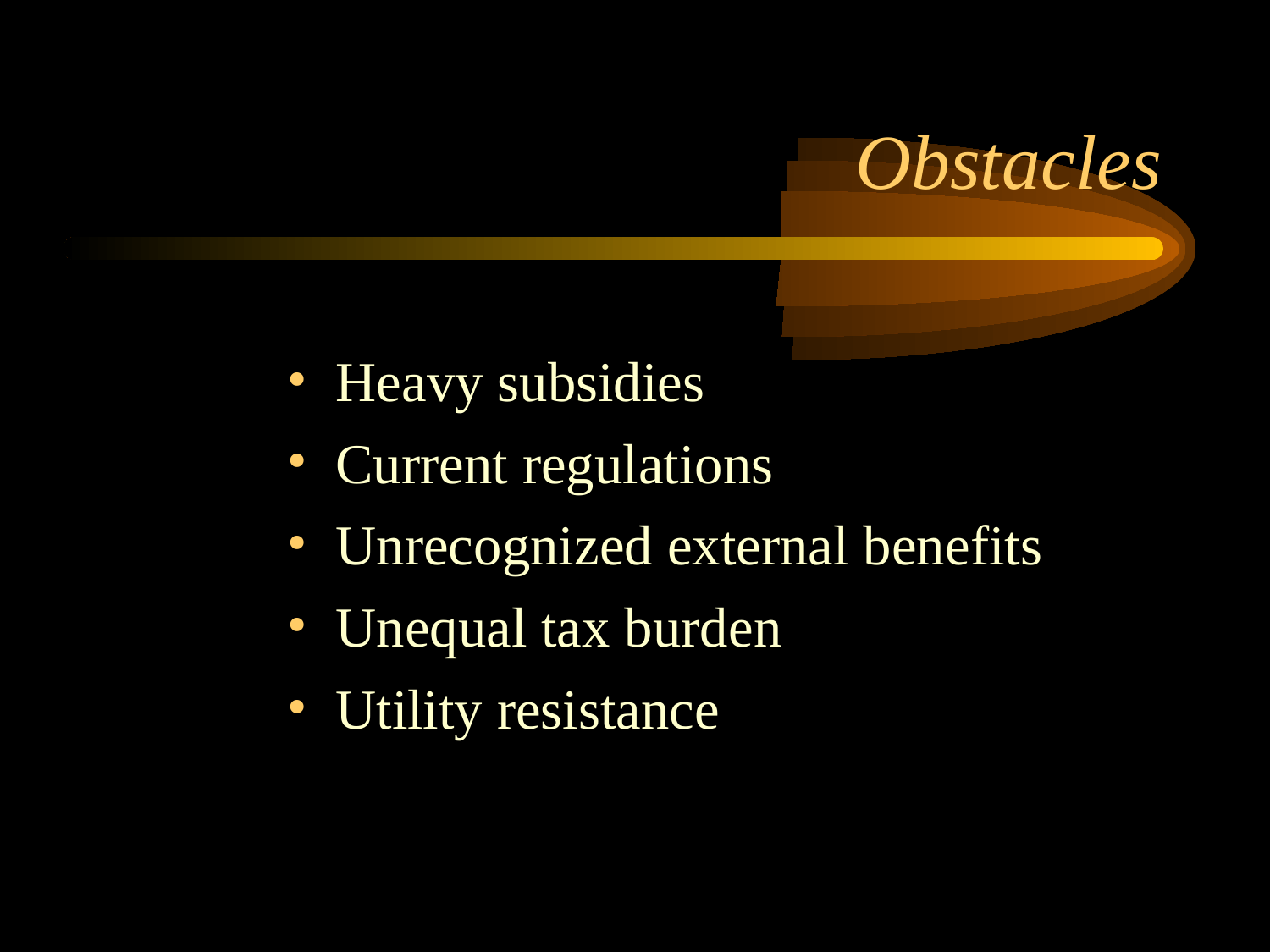

# Obstacles
Heavy subsidies
Current regulations
Unrecognized external benefits
Unequal tax burden
Utility resistance